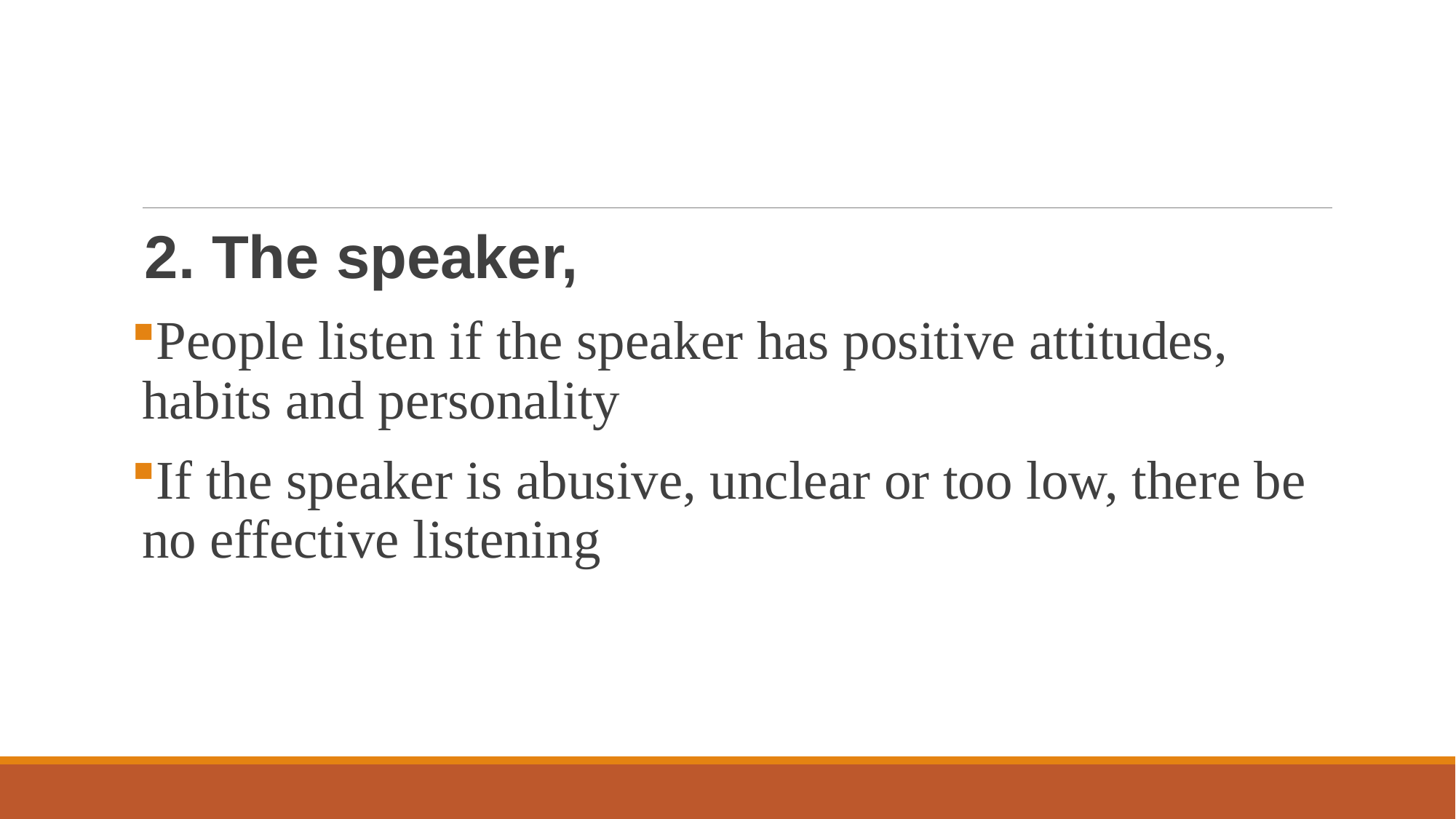

#
2. The speaker,
People listen if the speaker has positive attitudes, habits and personality
If the speaker is abusive, unclear or too low, there be no effective listening